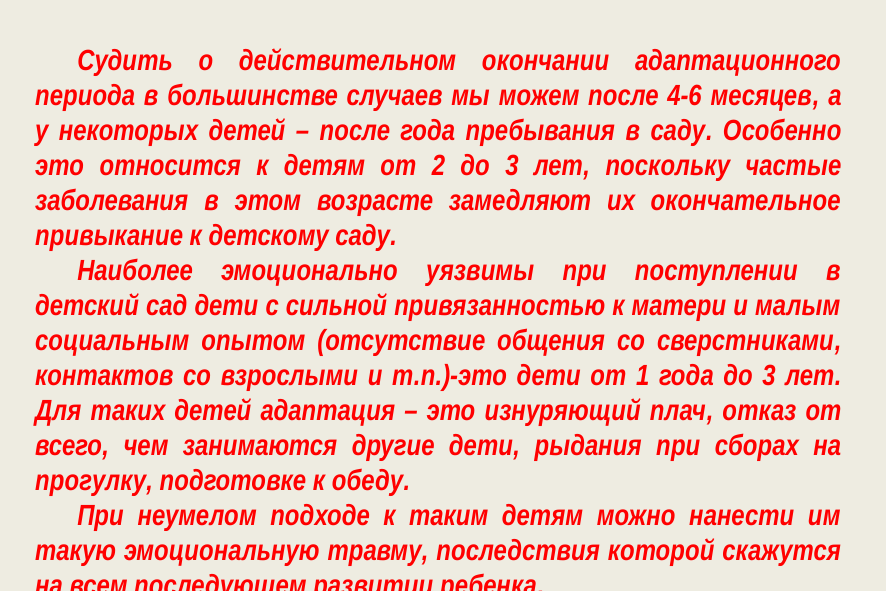

Cудить о действительном окончании адаптационного периода в большинстве случаев мы можем после 4-6 месяцев, а у некоторых детей – после года пребывания в саду. Особенно это относится к детям от 2 до 3 лет, поскольку частые заболевания в этом возрасте замедляют их окончательное привыкание к детскому саду.
Наиболее эмоционально уязвимы при поступлении в детский сад дети с сильной привязанностью к матери и малым социальным опытом (отсутствие общения со сверстниками, контактов со взрослыми и т.п.)-это дети от 1 года до 3 лет. Для таких детей адаптация – это изнуряющий плач, отказ от всего, чем занимаются другие дети, рыдания при сборах на прогулку, подготовке к обеду.
При неумелом подходе к таким детям можно нанести им такую эмоциональную травму, последствия которой скажутся на всем последующем развитии ребенка.